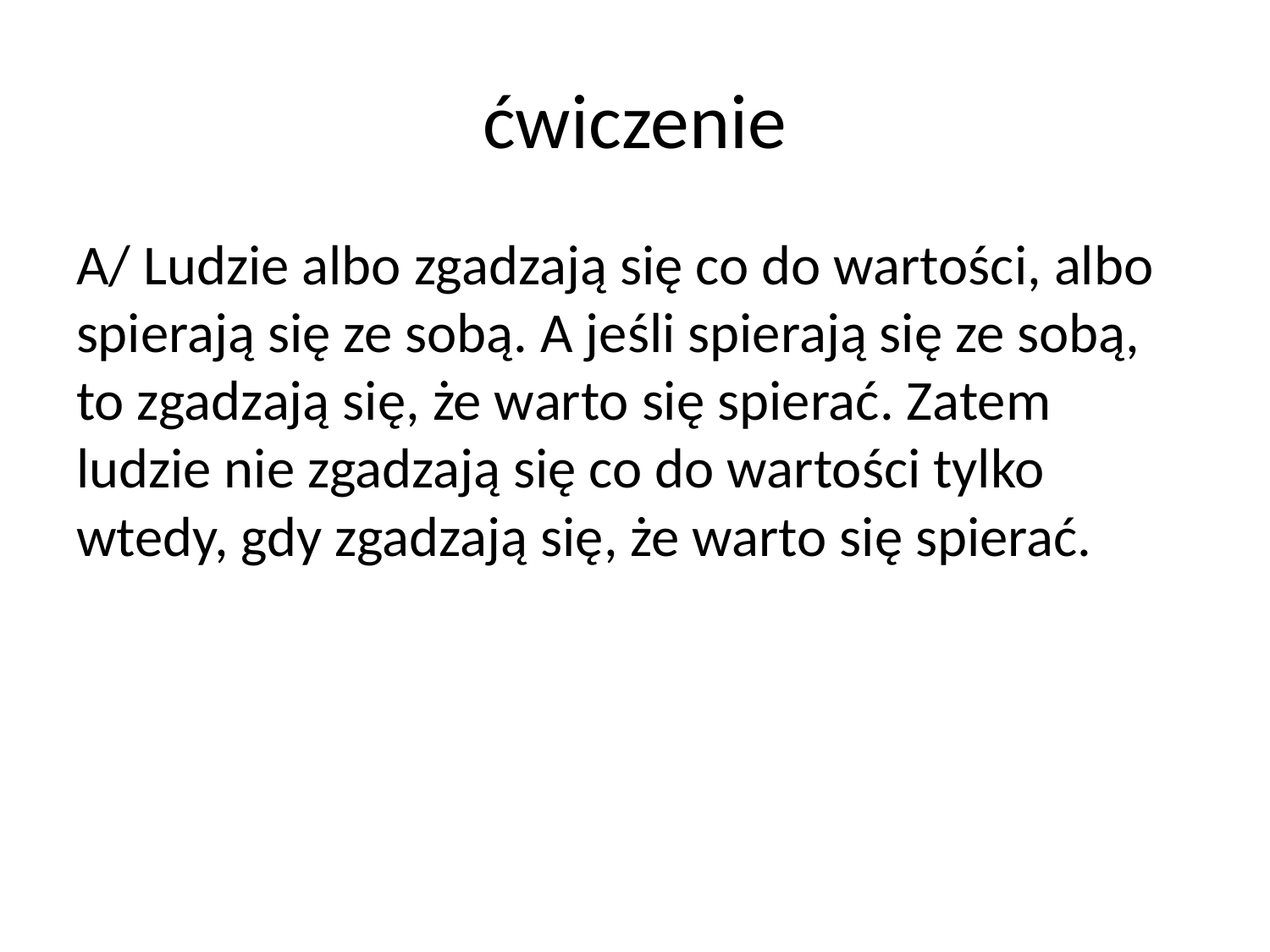

# ćwiczenie
A/ Ludzie albo zgadzają się co do wartości, albo spierają się ze sobą. A jeśli spierają się ze sobą, to zgadzają się, że warto się spierać. Zatem ludzie nie zgadzają się co do wartości tylko wtedy, gdy zgadzają się, że warto się spierać.